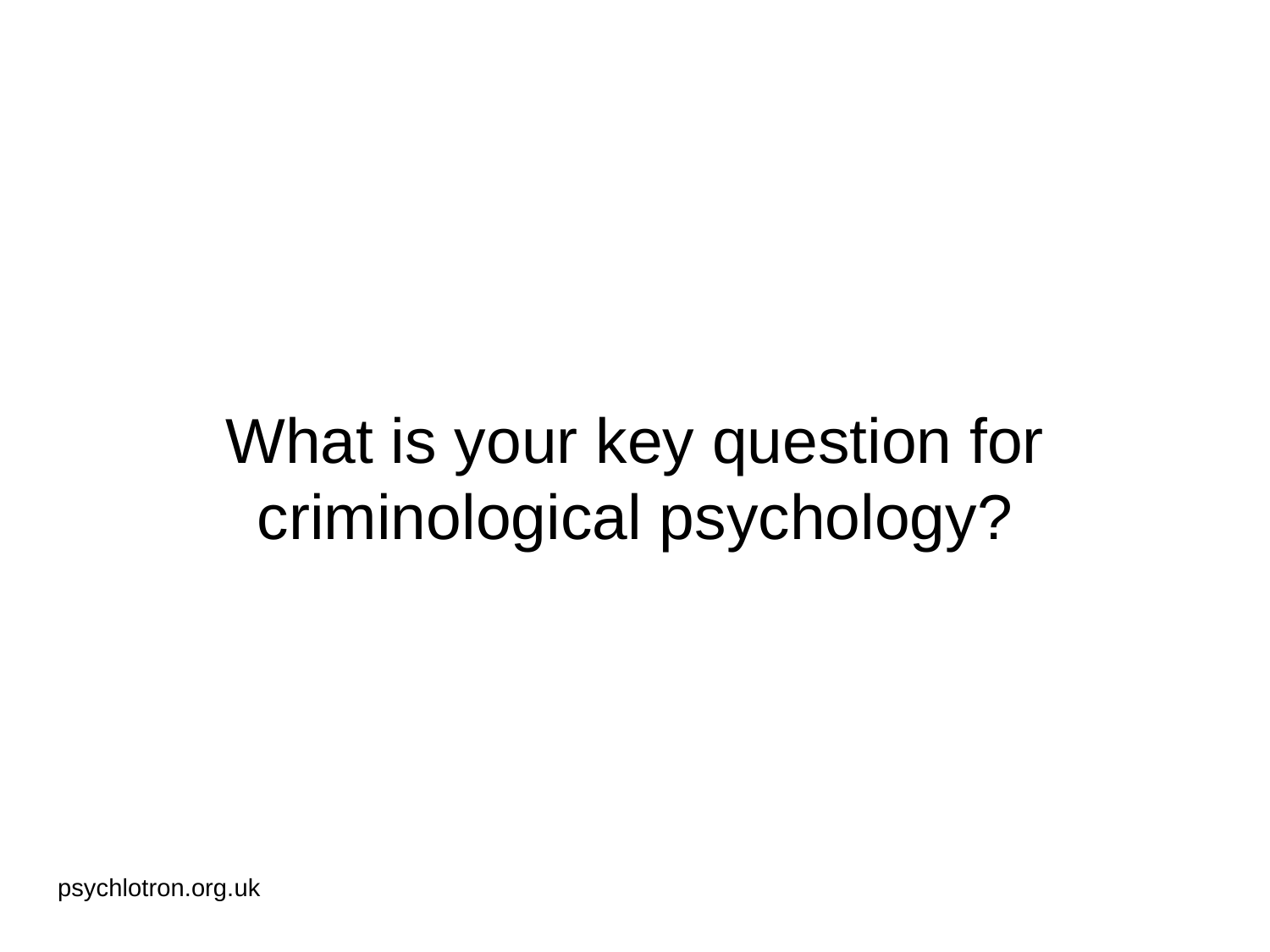

# What is your key question for criminological psychology?